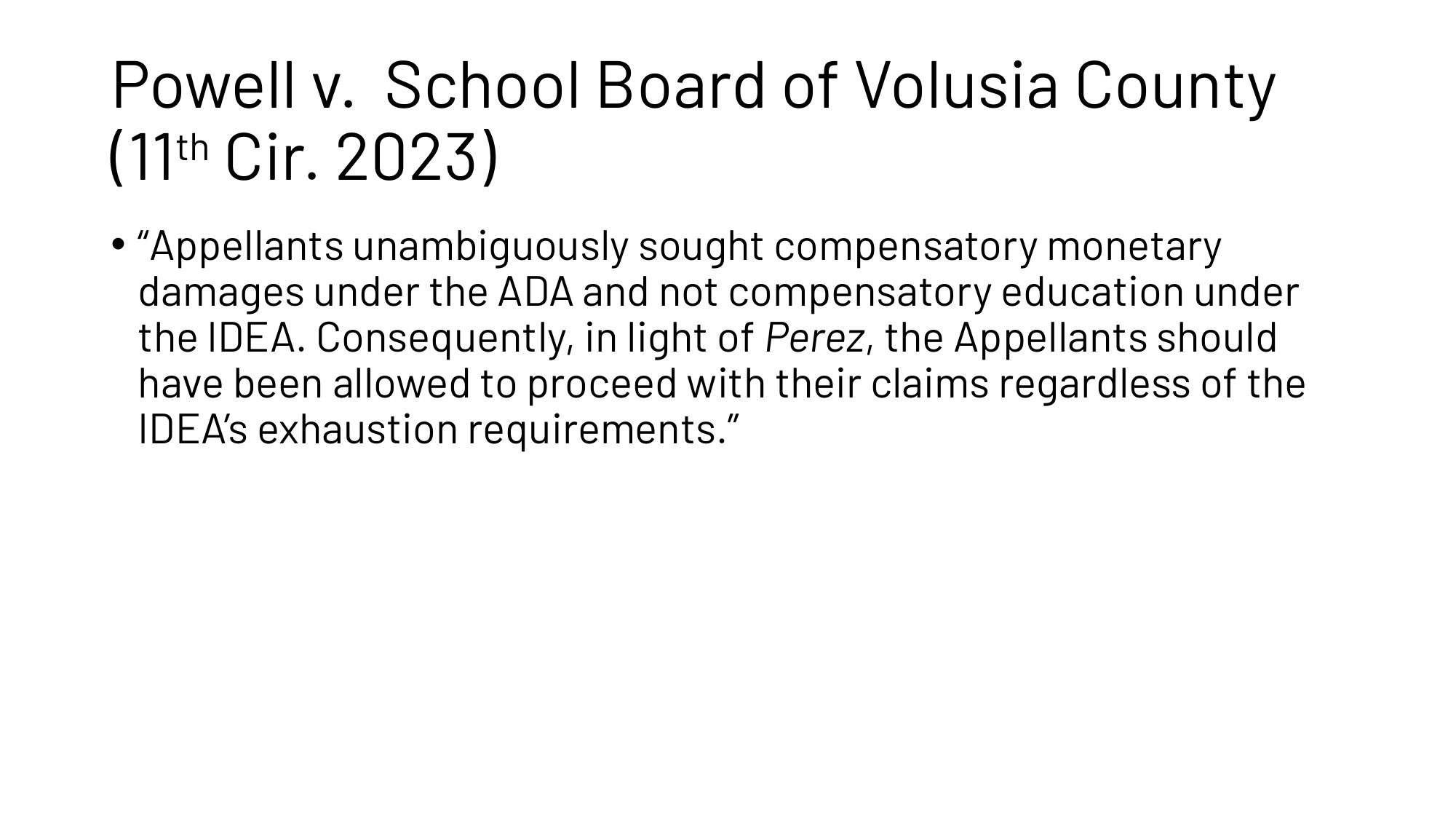

# Powell v.  School Board of Volusia County (11th Cir. 2023)
“Appellants unambiguously sought compensatory monetary damages under the ADA and not compensatory education under the IDEA. Consequently, in light of Perez, the Appellants should have been allowed to proceed with their claims regardless of the IDEA’s exhaustion requirements.”